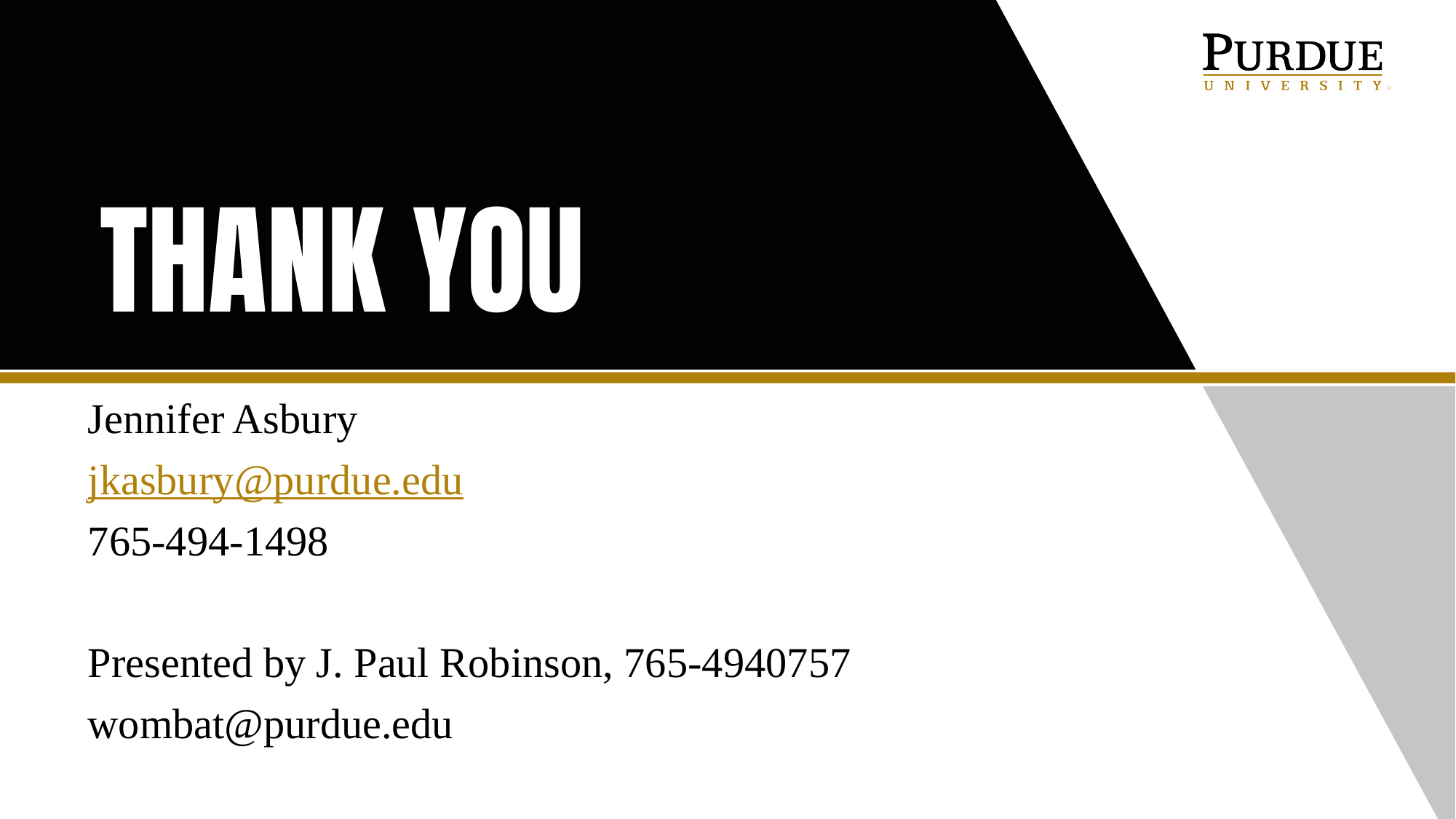

# Thank You
Jennifer Asbury
jkasbury@purdue.edu
765-494-1498

Presented by J. Paul Robinson, 765-4940757
wombat@purdue.edu